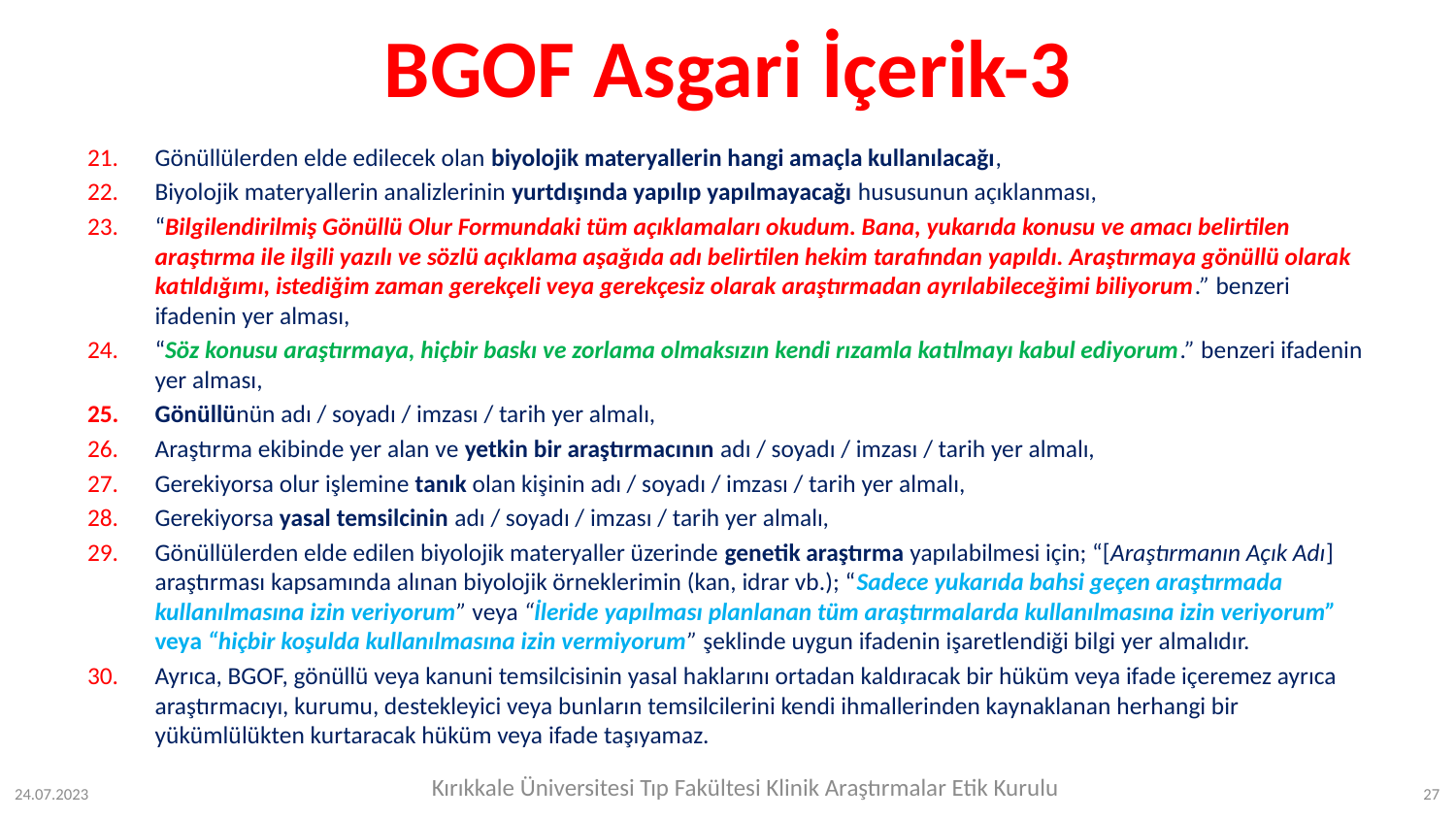

# BGOF Asgari İçerik-3
Gönüllülerden elde edilecek olan biyolojik materyallerin hangi amaçla kullanılacağı,
Biyolojik materyallerin analizlerinin yurtdışında yapılıp yapılmayacağı hususunun açıklanması,
“Bilgilendirilmiş Gönüllü Olur Formundaki tüm açıklamaları okudum. Bana, yukarıda konusu ve amacı belirtilen araştırma ile ilgili yazılı ve sözlü açıklama aşağıda adı belirtilen hekim tarafından yapıldı. Araştırmaya gönüllü olarak katıldığımı, istediğim zaman gerekçeli veya gerekçesiz olarak araştırmadan ayrılabileceğimi biliyorum.” benzeri ifadenin yer alması,
“Söz konusu araştırmaya, hiçbir baskı ve zorlama olmaksızın kendi rızamla katılmayı kabul ediyorum.” benzeri ifadenin yer alması,
Gönüllünün adı / soyadı / imzası / tarih yer almalı,
Araştırma ekibinde yer alan ve yetkin bir araştırmacının adı / soyadı / imzası / tarih yer almalı,
Gerekiyorsa olur işlemine tanık olan kişinin adı / soyadı / imzası / tarih yer almalı,
Gerekiyorsa yasal temsilcinin adı / soyadı / imzası / tarih yer almalı,
Gönüllülerden elde edilen biyolojik materyaller üzerinde genetik araştırma yapılabilmesi için; “[Araştırmanın Açık Adı] araştırması kapsamında alınan biyolojik örneklerimin (kan, idrar vb.); “Sadece yukarıda bahsi geçen araştırmada kullanılmasına izin veriyorum” veya “İleride yapılması planlanan tüm araştırmalarda kullanılmasına izin veriyorum” veya “hiçbir koşulda kullanılmasına izin vermiyorum” şeklinde uygun ifadenin işaretlendiği bilgi yer almalıdır.
Ayrıca, BGOF, gönüllü veya kanuni temsilcisinin yasal haklarını ortadan kaldıracak bir hüküm veya ifade içeremez ayrıca araştırmacıyı, kurumu, destekleyici veya bunların temsilcilerini kendi ihmallerinden kaynaklanan herhangi bir yükümlülükten kurtaracak hüküm veya ifade taşıyamaz.

Kırıkkale Üniversitesi Tıp Fakültesi Klinik Araştırmalar Etik Kurulu
24.07.2023
27